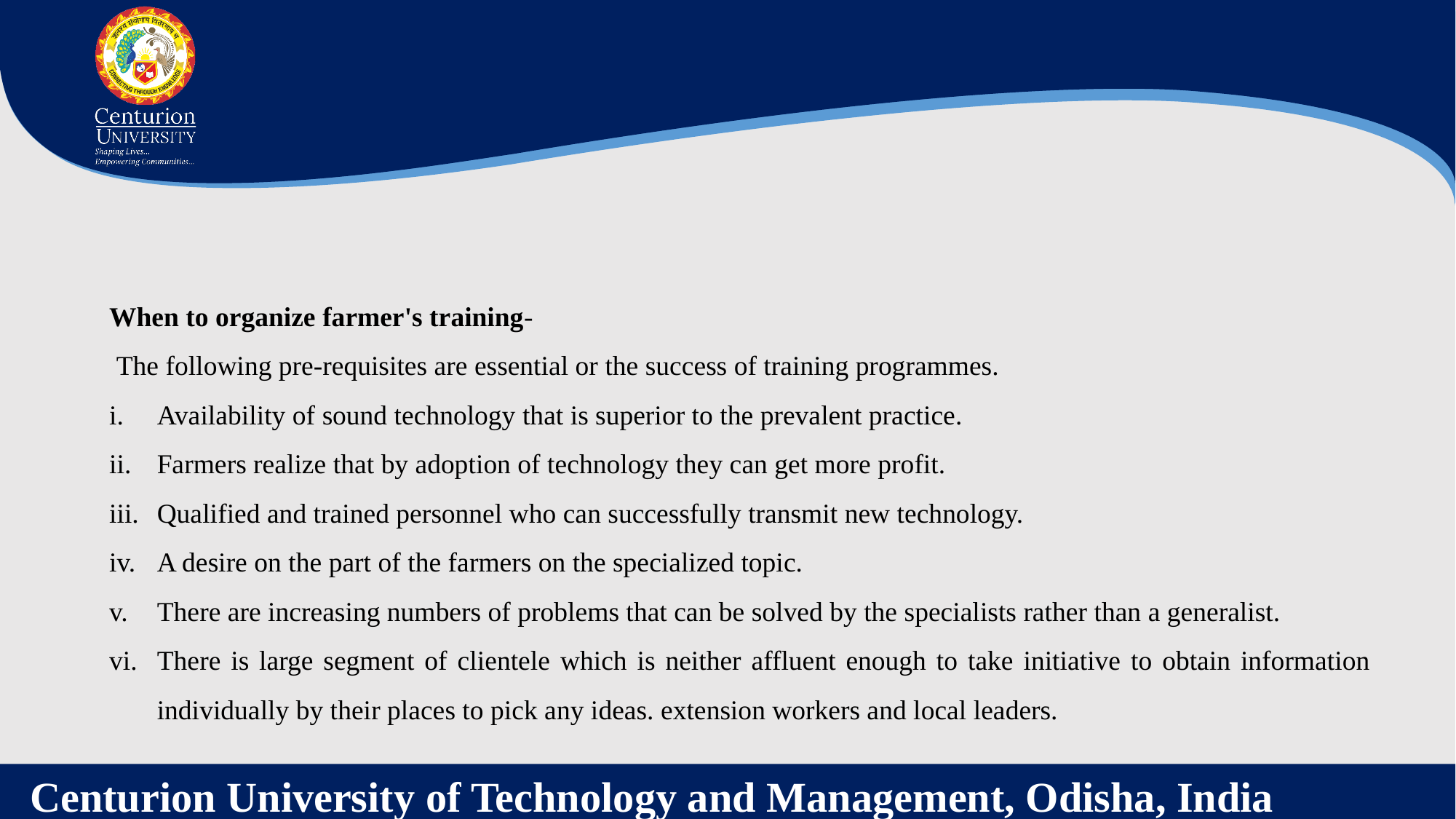

When to organize farmer's training-
 The following pre-requisites are essential or the success of training programmes.
Availability of sound technology that is superior to the prevalent practice.
Farmers realize that by adoption of technology they can get more profit.
Qualified and trained personnel who can successfully transmit new technology.
A desire on the part of the farmers on the specialized topic.
There are increasing numbers of problems that can be solved by the specialists rather than a generalist.
There is large segment of clientele which is neither affluent enough to take initiative to obtain information individually by their places to pick any ideas. extension workers and local leaders.